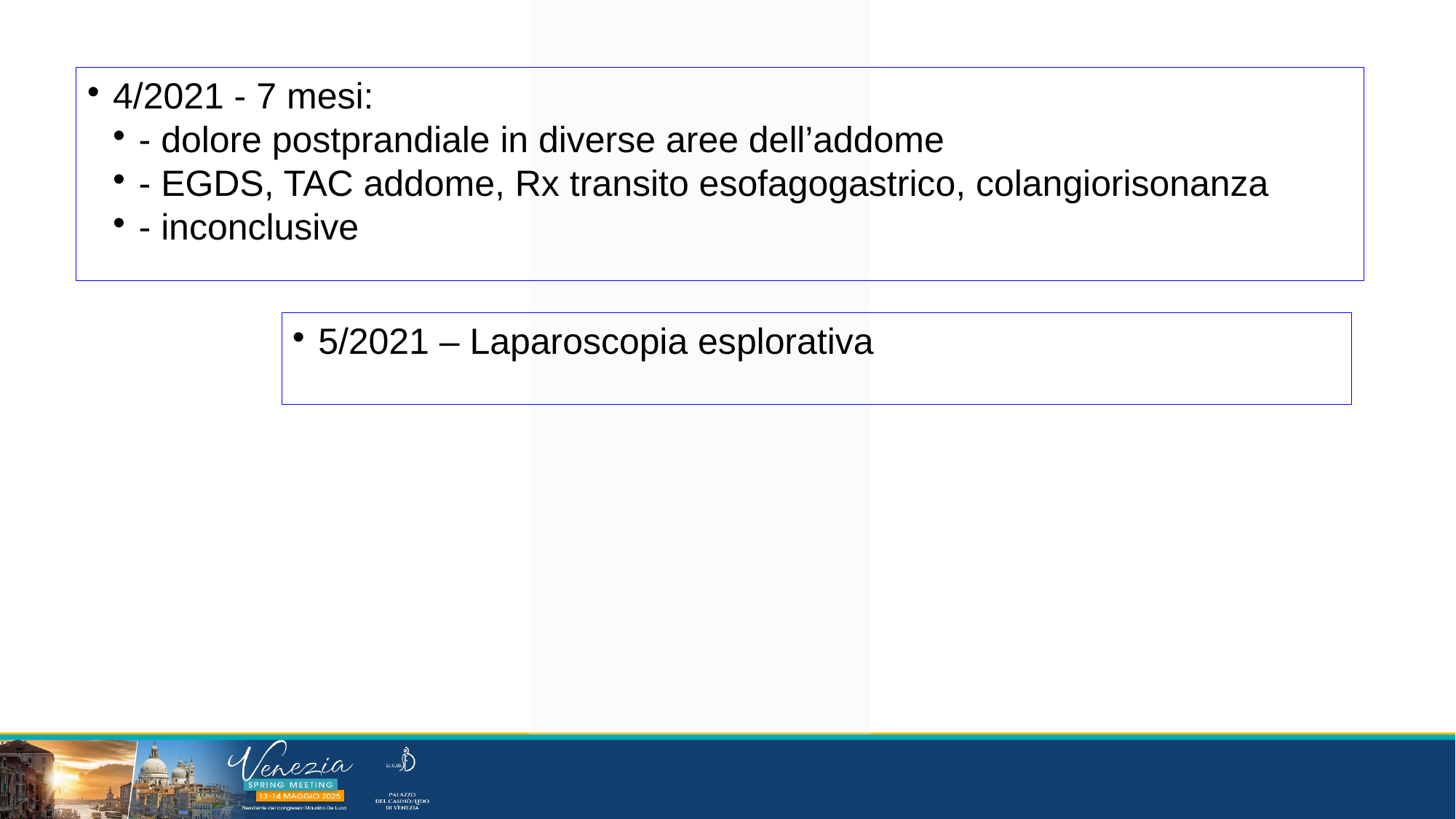

4/2021 - 7 mesi:
- dolore postprandiale in diverse aree dell’addome
- EGDS, TAC addome, Rx transito esofagogastrico, colangiorisonanza
- inconclusive
5/2021 – Laparoscopia esplorativa